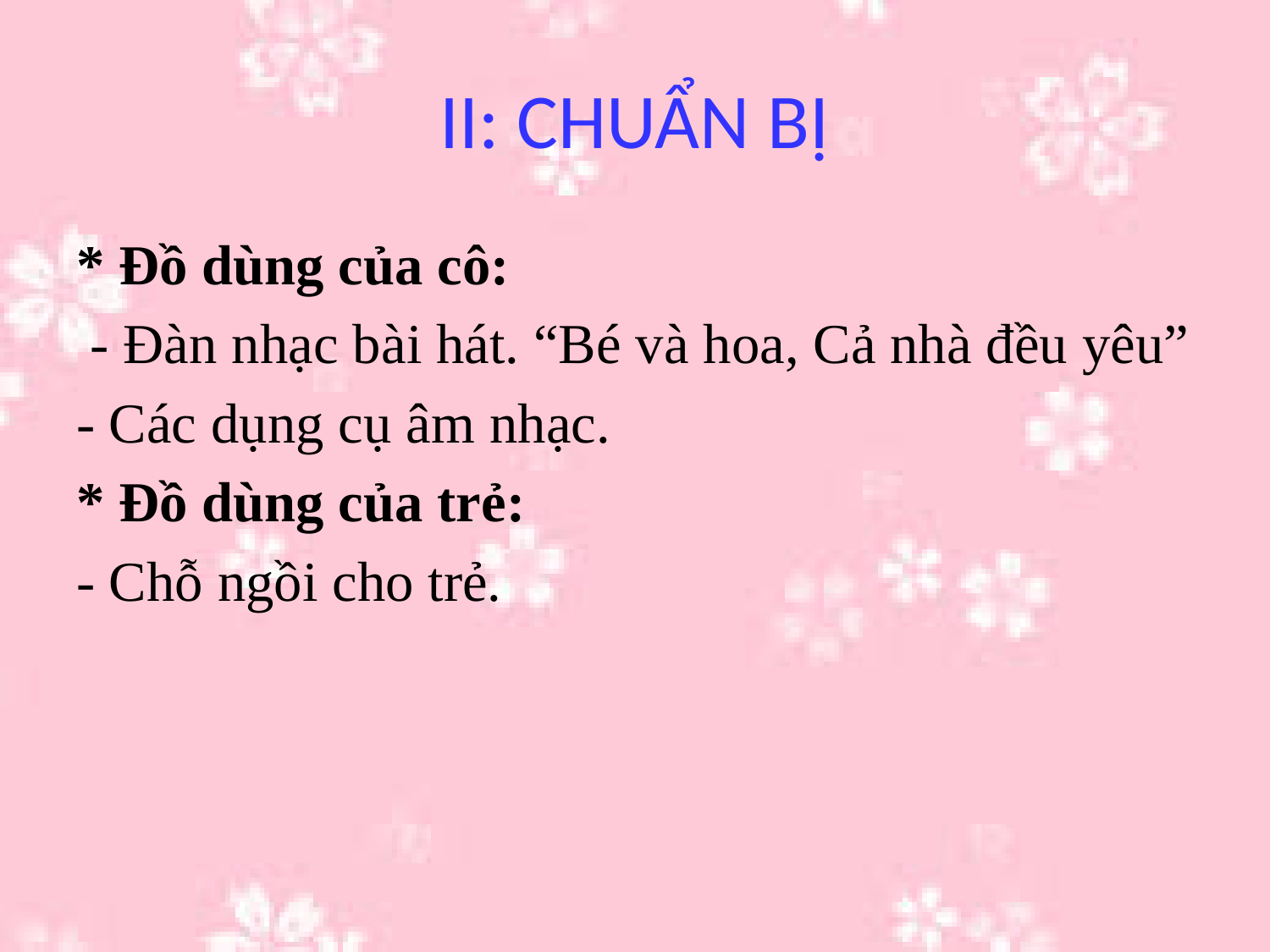

# II: CHUẨN BỊ
* Đồ dùng của cô:
 - Đàn nhạc bài hát. “Bé và hoa, Cả nhà đều yêu”
- Các dụng cụ âm nhạc.
* Đồ dùng của trẻ:
- Chỗ ngồi cho trẻ.